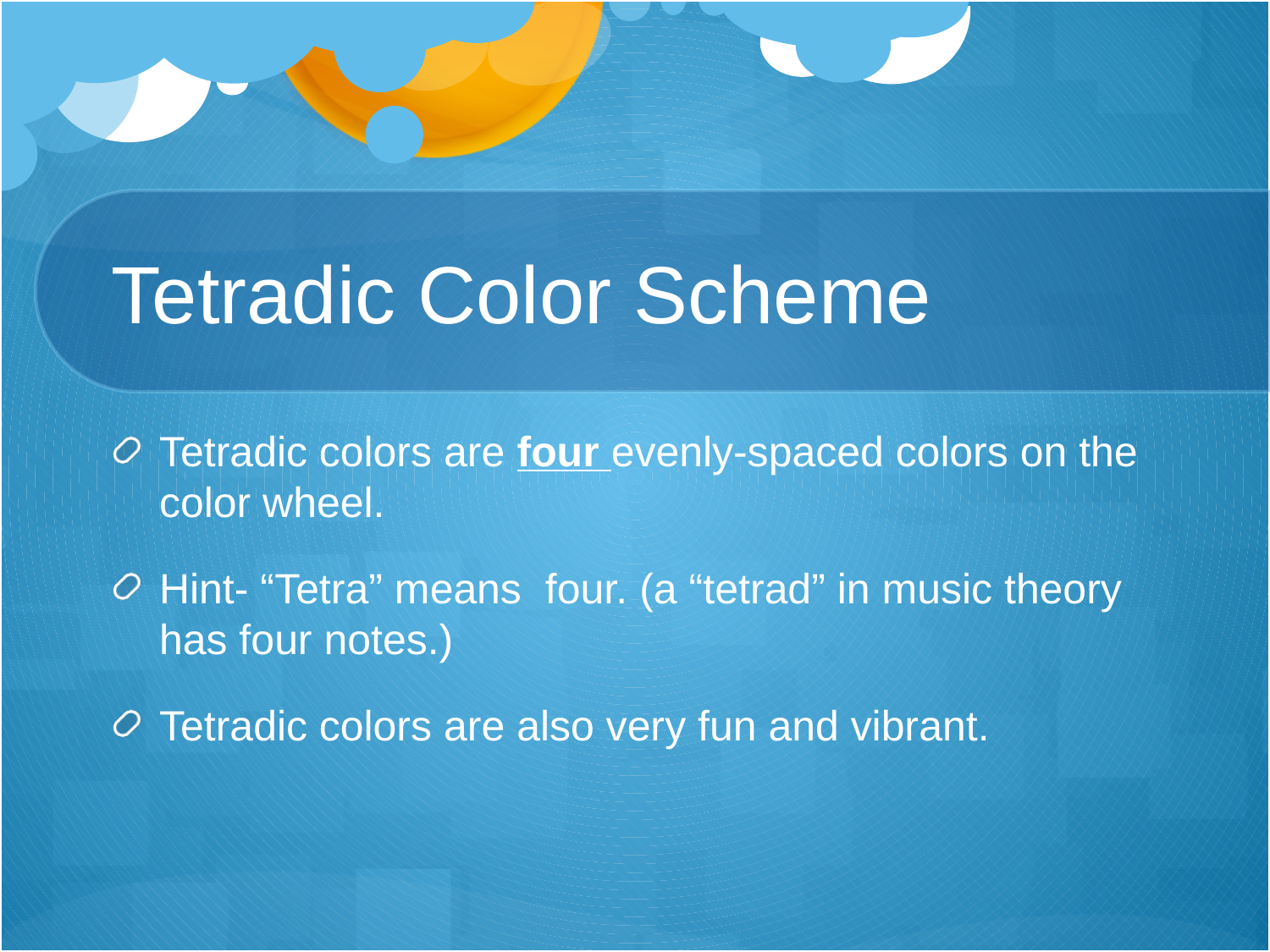

# Tetradic Color Scheme
Tetradic colors are four evenly-spaced colors on the color wheel.
Hint- “Tetra” means  four. (a “tetrad” in music theory has four notes.)
Tetradic colors are also very fun and vibrant.